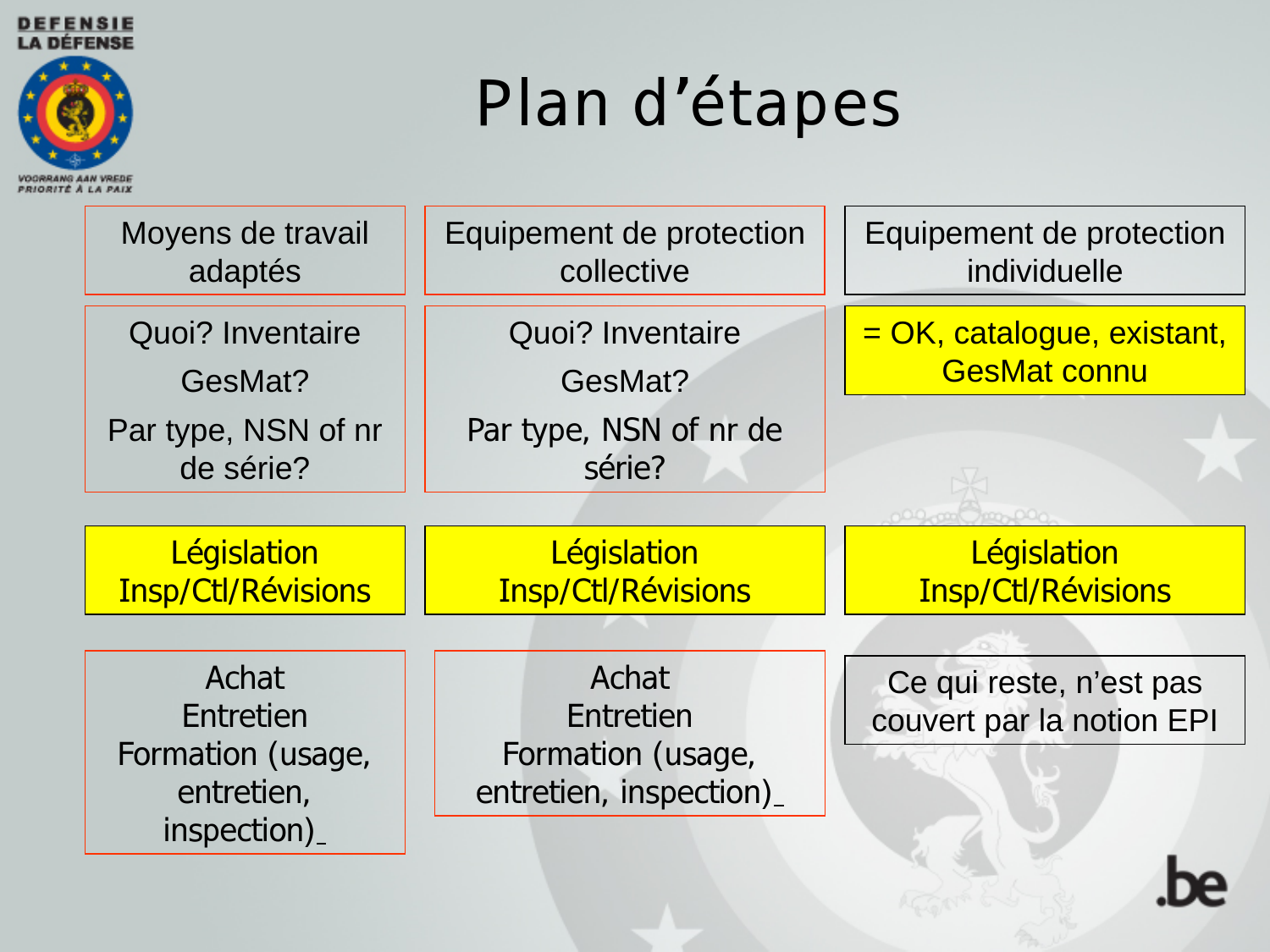

Plan d’étapes
Moyens de travail adaptés
Equipement de protection collective
Equipement de protection individuelle
Quoi? Inventaire
GesMat?
Par type, NSN of nr de série?
Quoi? Inventaire
GesMat?
Par type, NSN of nr de série?
= OK, catalogue, existant, GesMat connu
Législation
Insp/Ctl/Révisions
Législation
Insp/Ctl/Révisions
Législation
Insp/Ctl/Révisions
Achat
Entretien
Formation (usage, entretien, inspection)
Achat
Entretien
Formation (usage, entretien, inspection)
Ce qui reste, n’est pas couvert par la notion EPI